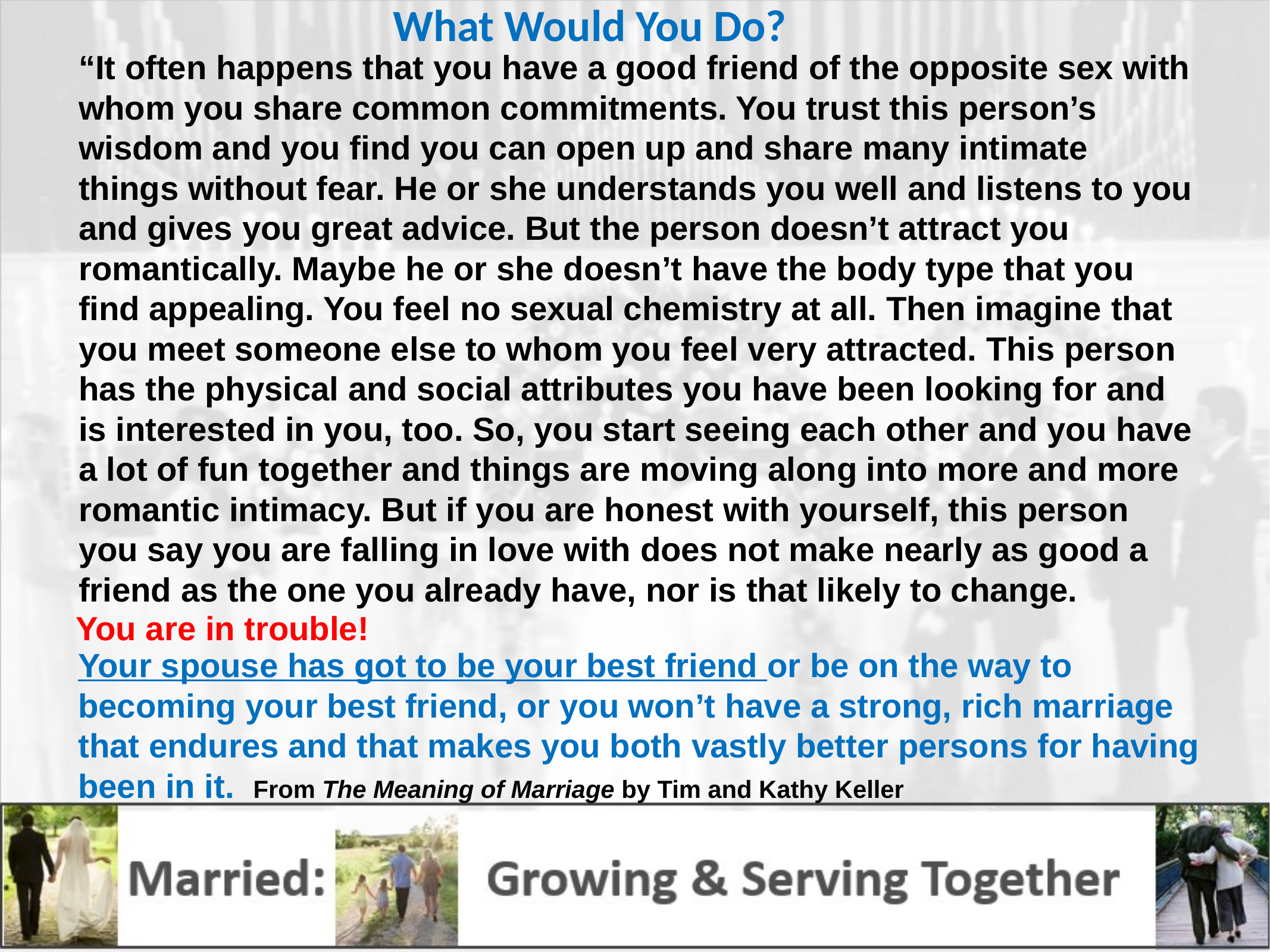

What Would You Do?
# “It often happens that you have a good friend of the opposite sex with whom you share common commitments. You trust this person’s wisdom and you find you can open up and share many intimate things without fear. He or she understands you well and listens to you and gives you great advice. But the person doesn’t attract you romantically. Maybe he or she doesn’t have the body type that you find appealing. You feel no sexual chemistry at all. Then imagine that you meet someone else to whom you feel very attracted. This person has the physical and social attributes you have been looking for and is interested in you, too. So, you start seeing each other and you have a lot of fun together and things are moving along into more and more romantic intimacy. But if you are honest with yourself, this person you say you are falling in love with does not make nearly as good a friend as the one you already have, nor is that likely to change.
You are in trouble!
Your spouse has got to be your best friend or be on the way to becoming your best friend, or you won’t have a strong, rich marriage that endures and that makes you both vastly better persons for having been in it.  From The Meaning of Marriage by Tim and Kathy Keller